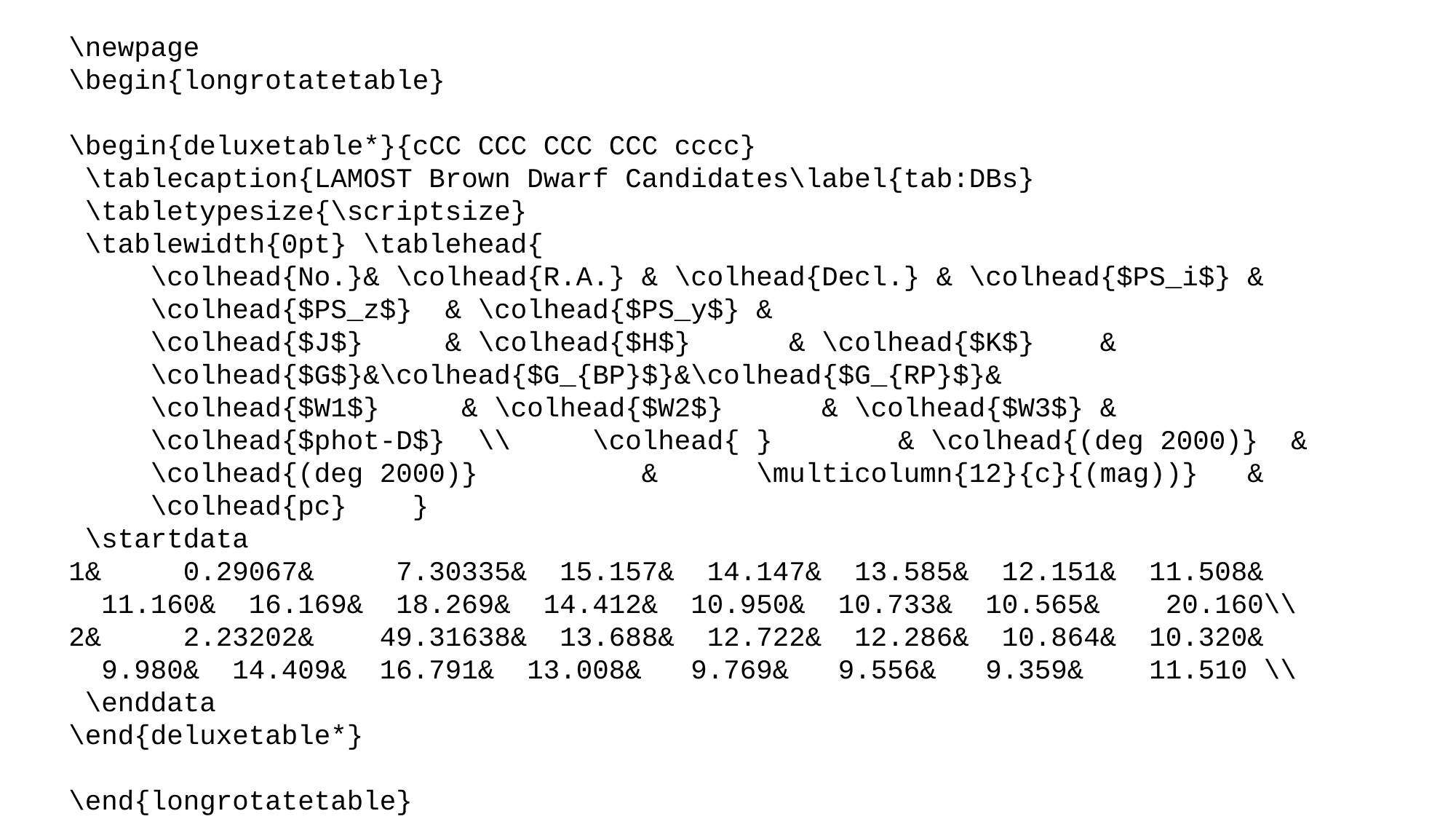

\newpage
\begin{longrotatetable}

\begin{deluxetable*}{cCC CCC CCC CCC cccc}
 \tablecaption{LAMOST Brown Dwarf Candidates\label{tab:DBs}
 \tabletypesize{\scriptsize}
 \tablewidth{0pt} \tablehead{
     \colhead{No.}& \colhead{R.A.} & \colhead{Decl.} & \colhead{$PS_i$} &
     \colhead{$PS_z$}  & \colhead{$PS_y$} &
     \colhead{$J$}     & \colhead{$H$}      & \colhead{$K$}    &
     \colhead{$G$}&\colhead{$G_{BP}$}&\colhead{$G_{RP}$}&
     \colhead{$W1$}     & \colhead{$W2$}      & \colhead{$W3$} &
     \colhead{$phot-D$}  \\     \colhead{ }	    & \colhead{(deg 2000)}  &
     \colhead{(deg 2000)}          &      \multicolumn{12}{c}{(mag))}   &
     \colhead{pc} 	 }
 \startdata
1&     0.29067&     7.30335&  15.157&  14.147&  13.585&  12.151&  11.508&
  11.160&  16.169&  18.269&  14.412&  10.950&  10.733&  10.565&    20.160\\
2&     2.23202&    49.31638&  13.688&  12.722&  12.286&  10.864&  10.320&
  9.980&  14.409&  16.791&  13.008&   9.769&   9.556&   9.359&    11.510 \\
 \enddata
\end{deluxetable*}

\end{longrotatetable}